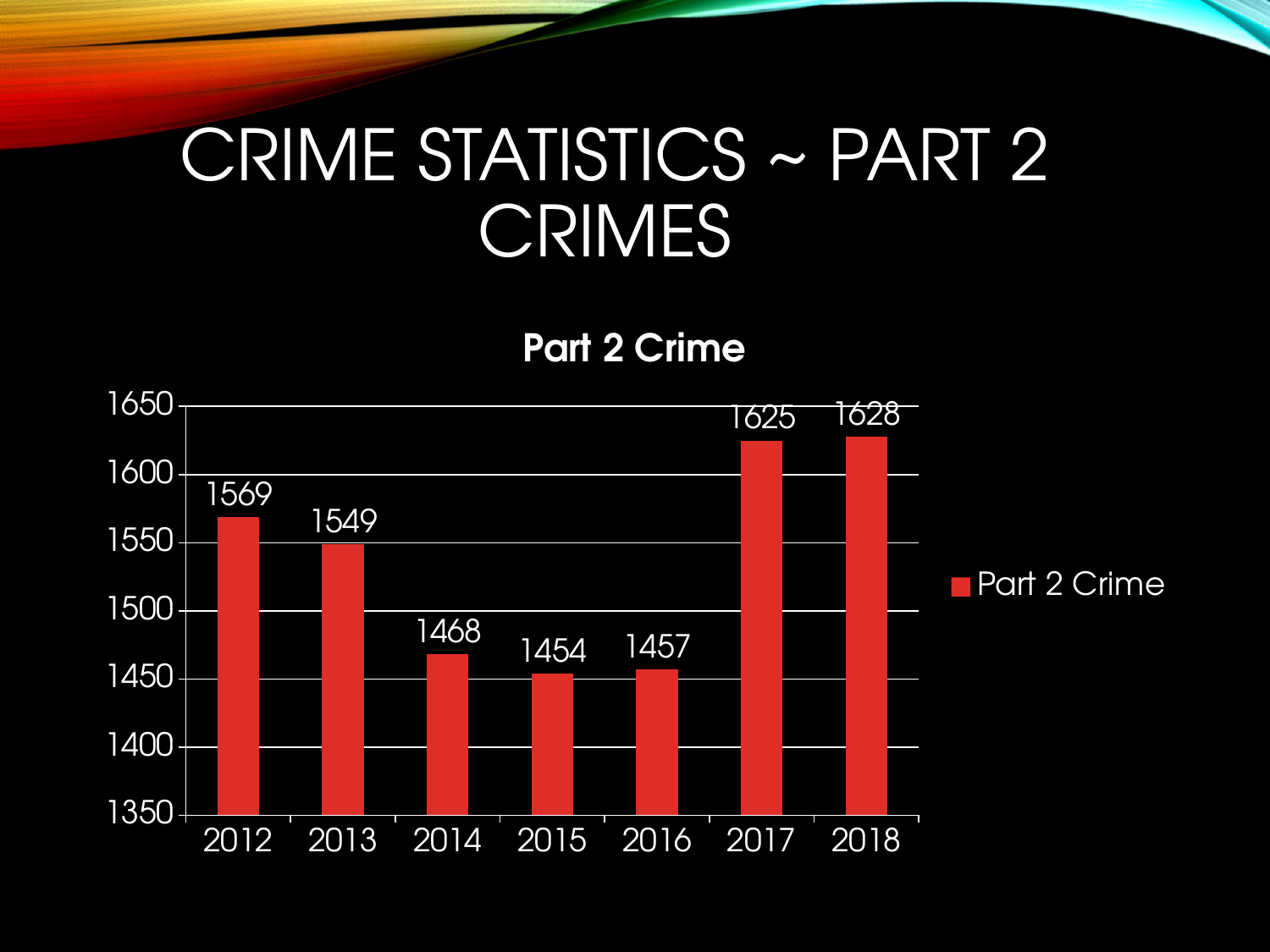

# Crime statistics ~ part 2 crimes

### Chart:

| Category | Part 2 Crime |
|---|---|
| 2012 | 1569.0 |
| 2013 | 1549.0 |
| 2014 | 1468.0 |
| 2015 | 1454.0 |
| 2016 | 1457.0 |
| 2017 | 1625.0 |
| 2018 | 1628.0 |